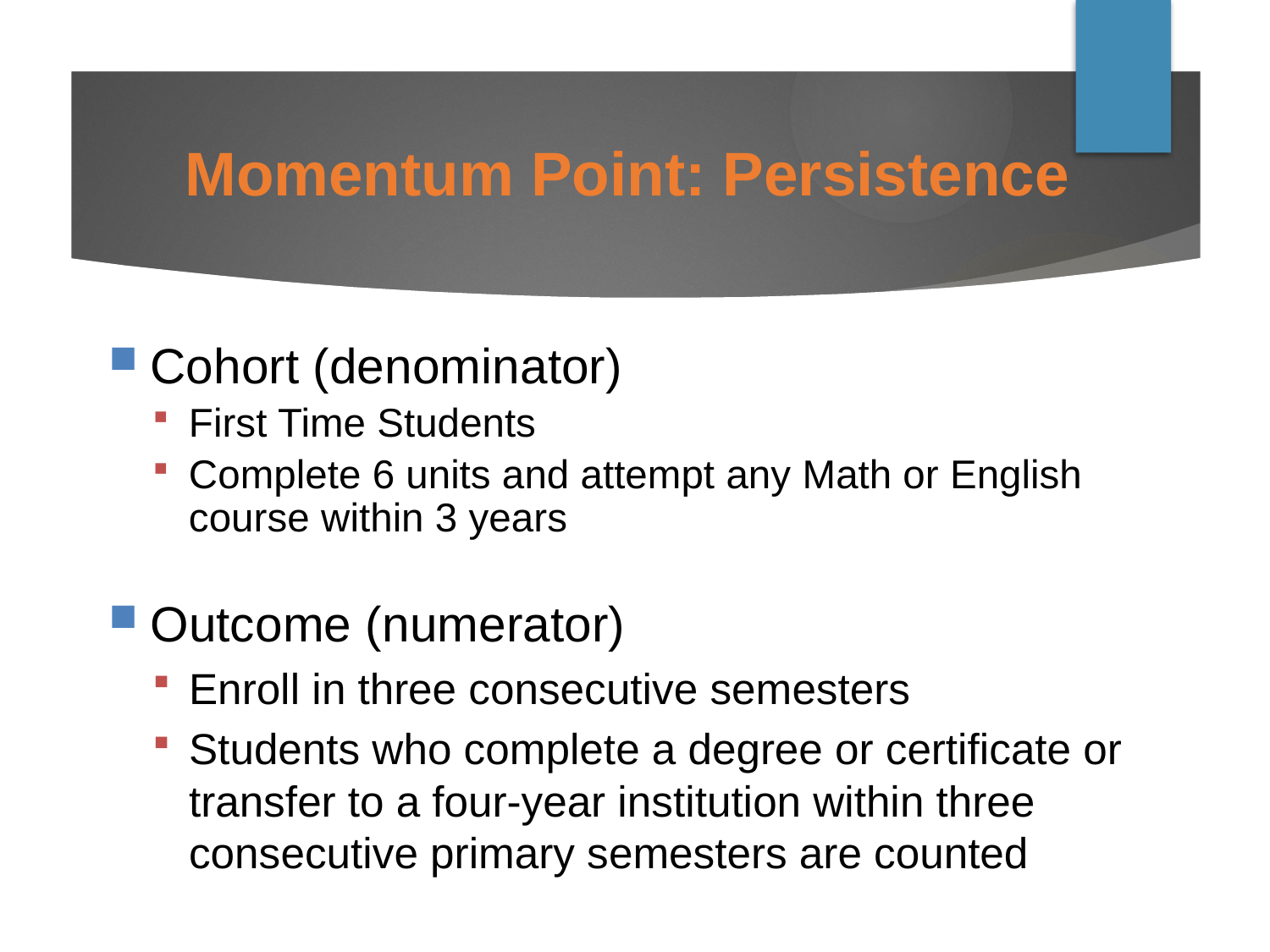

Momentum Point: Persistence
Cohort (denominator)
First Time Students
Complete 6 units and attempt any Math or English course within 3 years

Outcome (numerator)
Enroll in three consecutive semesters
Students who complete a degree or certificate or transfer to a four-year institution within three consecutive primary semesters are counted